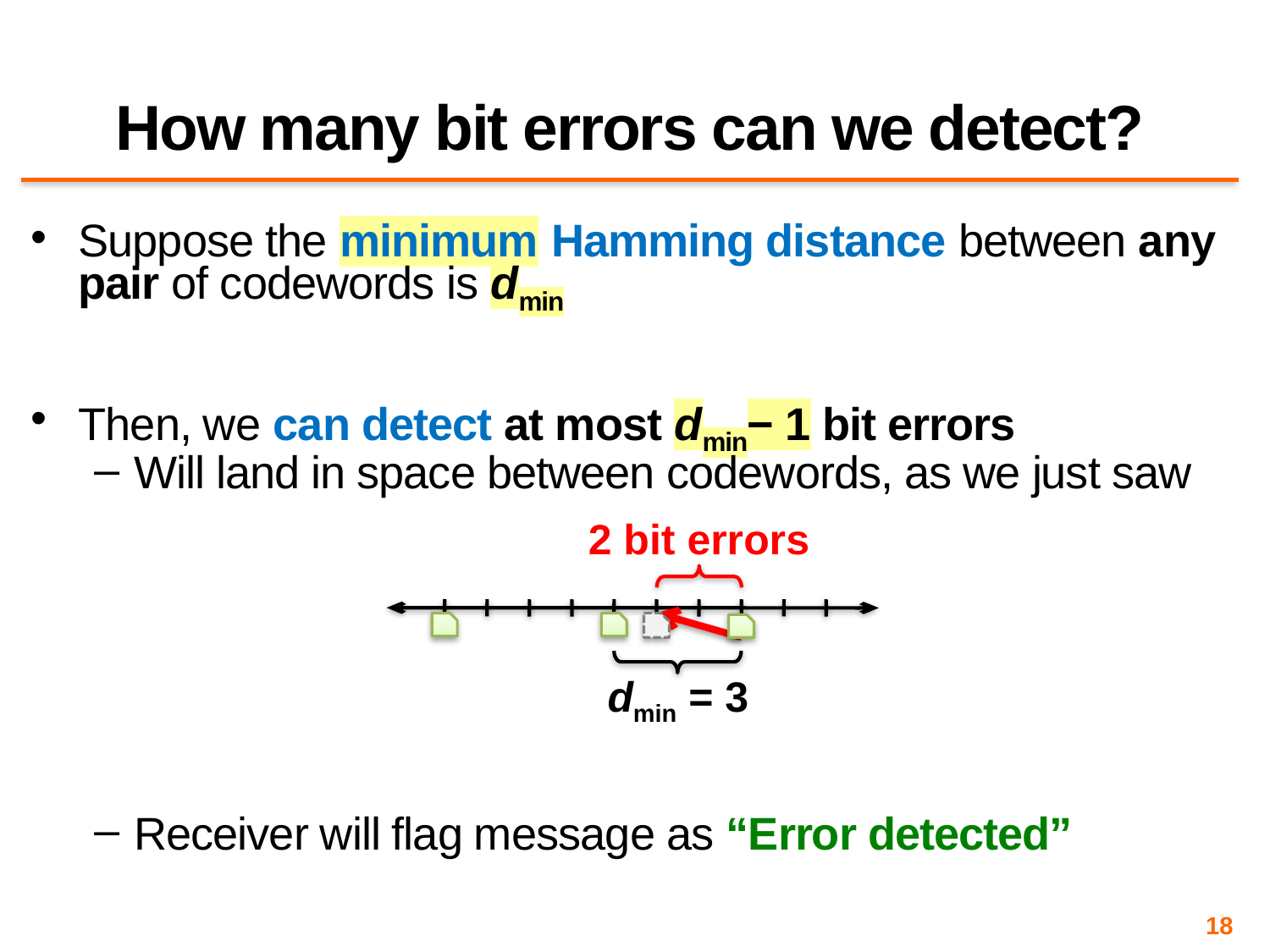

# How many bit errors can we detect?
Suppose the minimum Hamming distance between any pair of codewords is dmin

Then, we can detect at most dmin− 1 bit errors
Will land in space between codewords, as we just saw

Receiver will flag message as “Error detected”
2 bit errors

dmin = 3
18